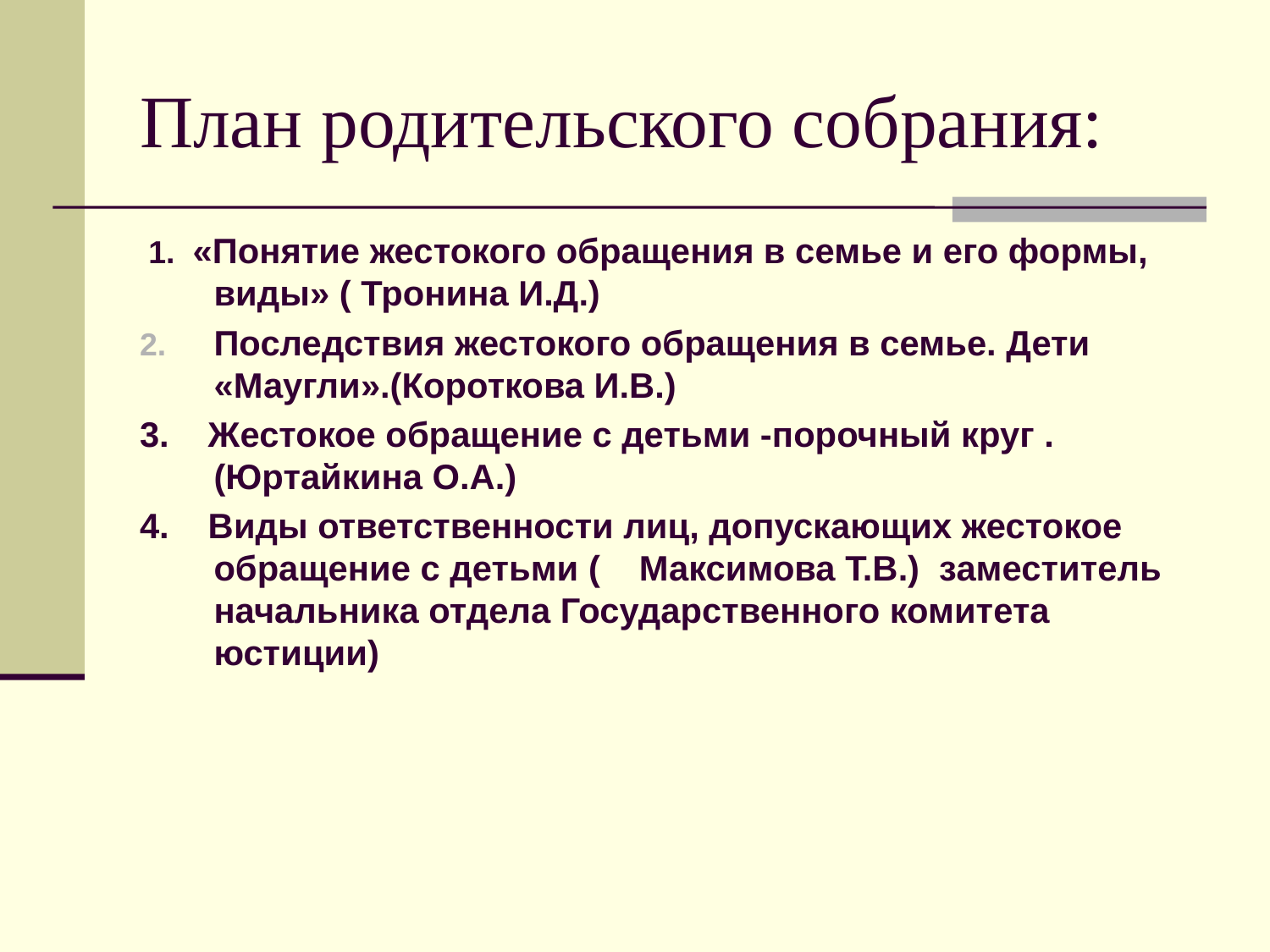

# План родительского собрания:
 1.  «Понятие жестокого обращения в семье и его формы, виды» ( Тронина И.Д.)
Последствия жестокого обращения в семье. Дети «Маугли».(Короткова И.В.)
3.    Жестокое обращение с детьми -порочный круг . (Юртайкина О.А.)
4.    Виды ответственности лиц, допускающих жестокое обращение с детьми (    Максимова Т.В.)  заместитель начальника отдела Государственного комитета  юстиции)